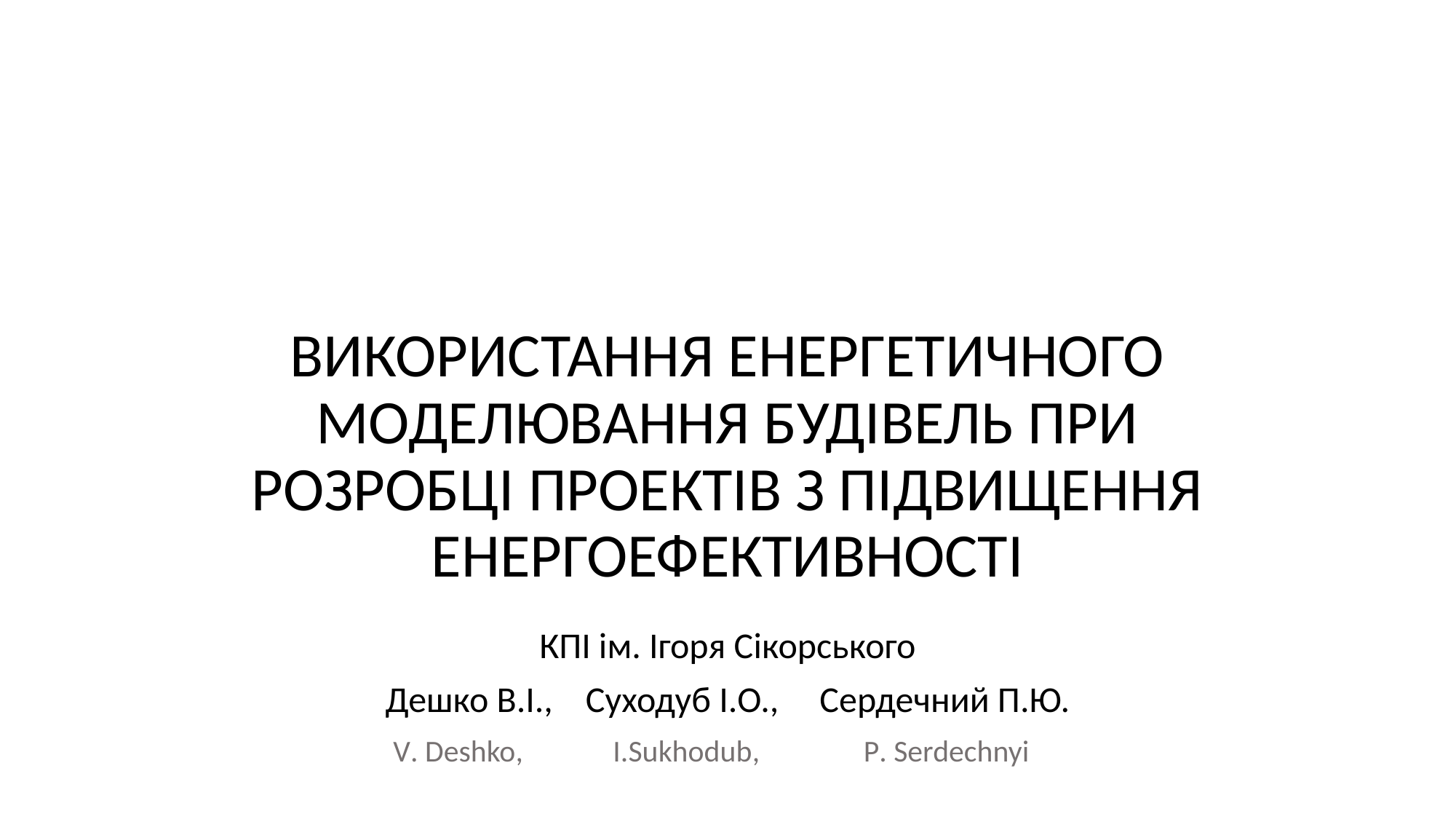

# ВИКОРИСТАННЯ ЕНЕРГЕТИЧНОГО МОДЕЛЮВАННЯ БУДІВЕЛЬ ПРИ РОЗРОБЦІ ПРОЕКТІВ З ПІДВИЩЕННЯ ЕНЕРГОЕФЕКТИВНОСТІ
КПІ ім. Ігоря Сікорського
Дешко В.І.,    Суходуб І.О.,     Сердечний П.Ю.
                             V. Deshko,             I.Sukhodub,               P. Serdechnyi